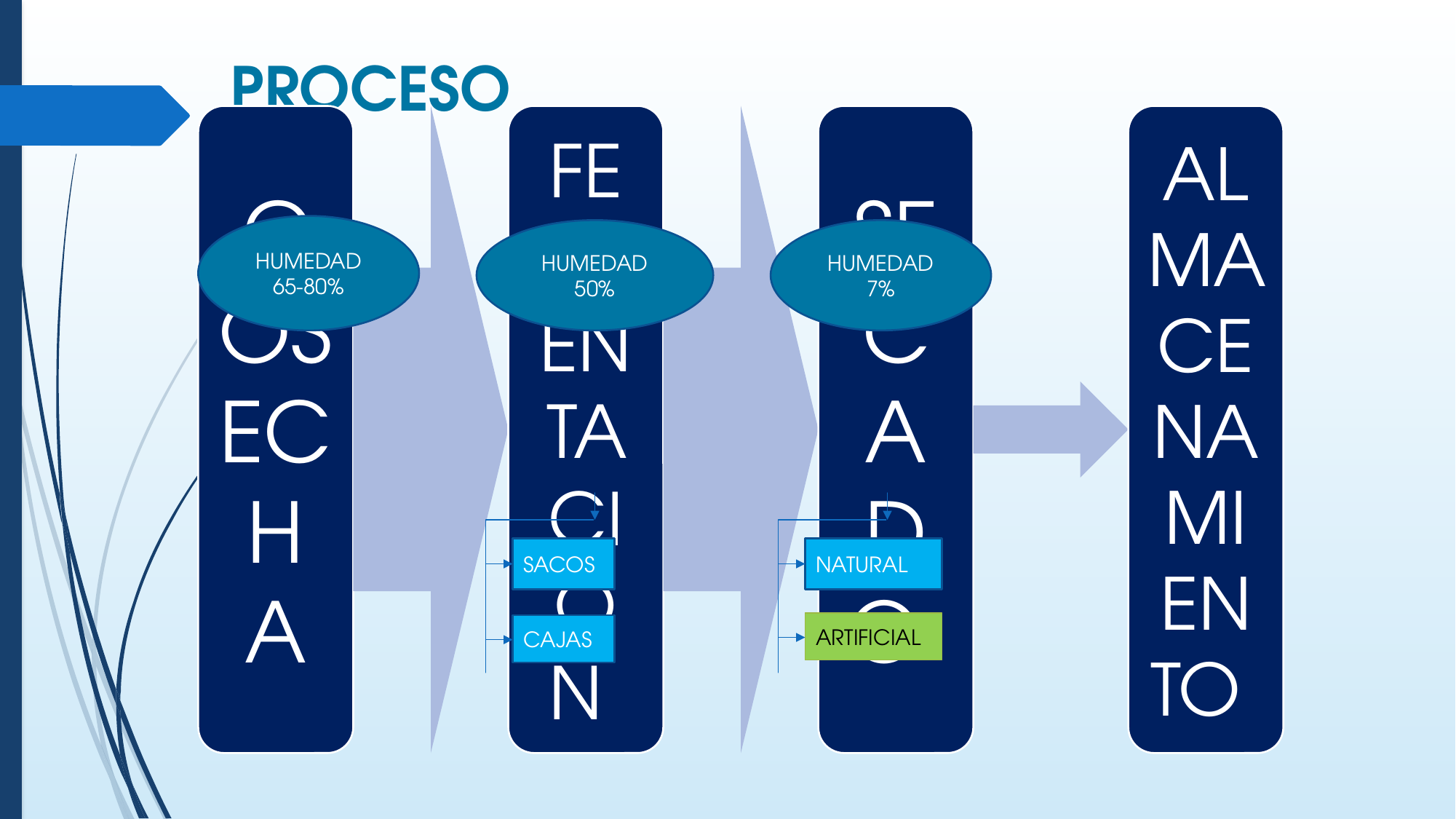

# PROCESO
COSECHA
FERMENTACIÓN
SECADO
ALMACENAMIENTO
HUMEDAD 65-80%
HUMEDAD 50%
HUMEDAD 7%
SACOS
NATURAL
ARTIFICIAL
CAJAS